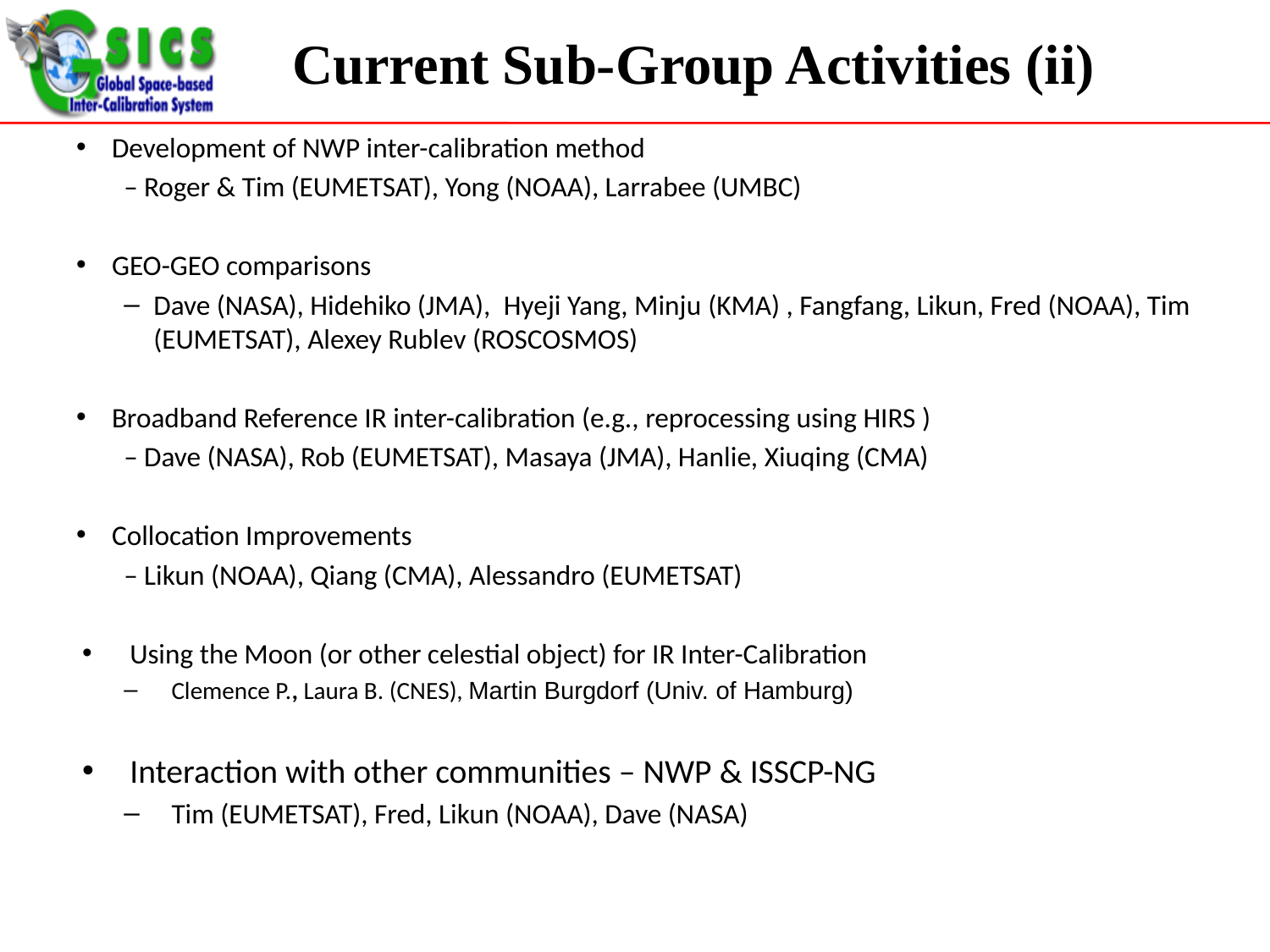

# Current Sub-Group Activities (ii)
Development of NWP inter-calibration method
– Roger & Tim (EUMETSAT), Yong (NOAA), Larrabee (UMBC)

GEO-GEO comparisons
Dave (NASA), Hidehiko (JMA),  Hyeji Yang, Minju (KMA) , Fangfang, Likun, Fred (NOAA), Tim (EUMETSAT), Alexey Rublev (ROSCOSMOS)

Broadband Reference IR inter-calibration (e.g., reprocessing using HIRS )
– Dave (NASA), Rob (EUMETSAT), Masaya (JMA), Hanlie, Xiuqing (CMA)

Collocation Improvements
– Likun (NOAA), Qiang (CMA), Alessandro (EUMETSAT)

Using the Moon (or other celestial object) for IR Inter-Calibration
Clemence P., Laura B. (CNES), Martin Burgdorf (Univ. of Hamburg)

Interaction with other communities – NWP & ISSCP-NG
Tim (EUMETSAT), Fred, Likun (NOAA), Dave (NASA)